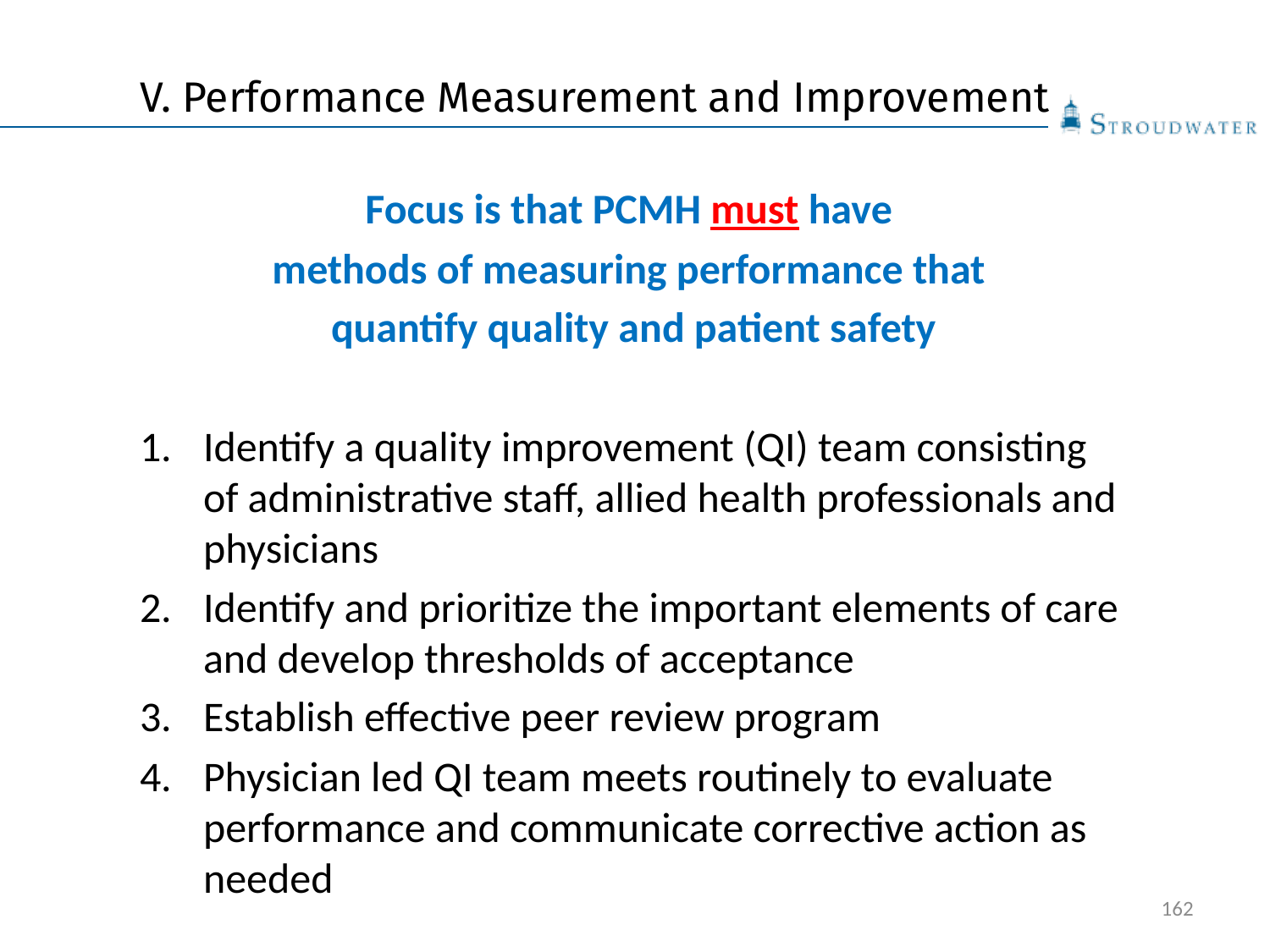

# V. Performance Measurement and Improvement
Focus is that PCMH must have
methods of measuring performance that
quantify quality and patient safety

Identify a quality improvement (QI) team consisting of administrative staff, allied health professionals and physicians
Identify and prioritize the important elements of care and develop thresholds of acceptance
Establish effective peer review program
Physician led QI team meets routinely to evaluate performance and communicate corrective action as needed
162